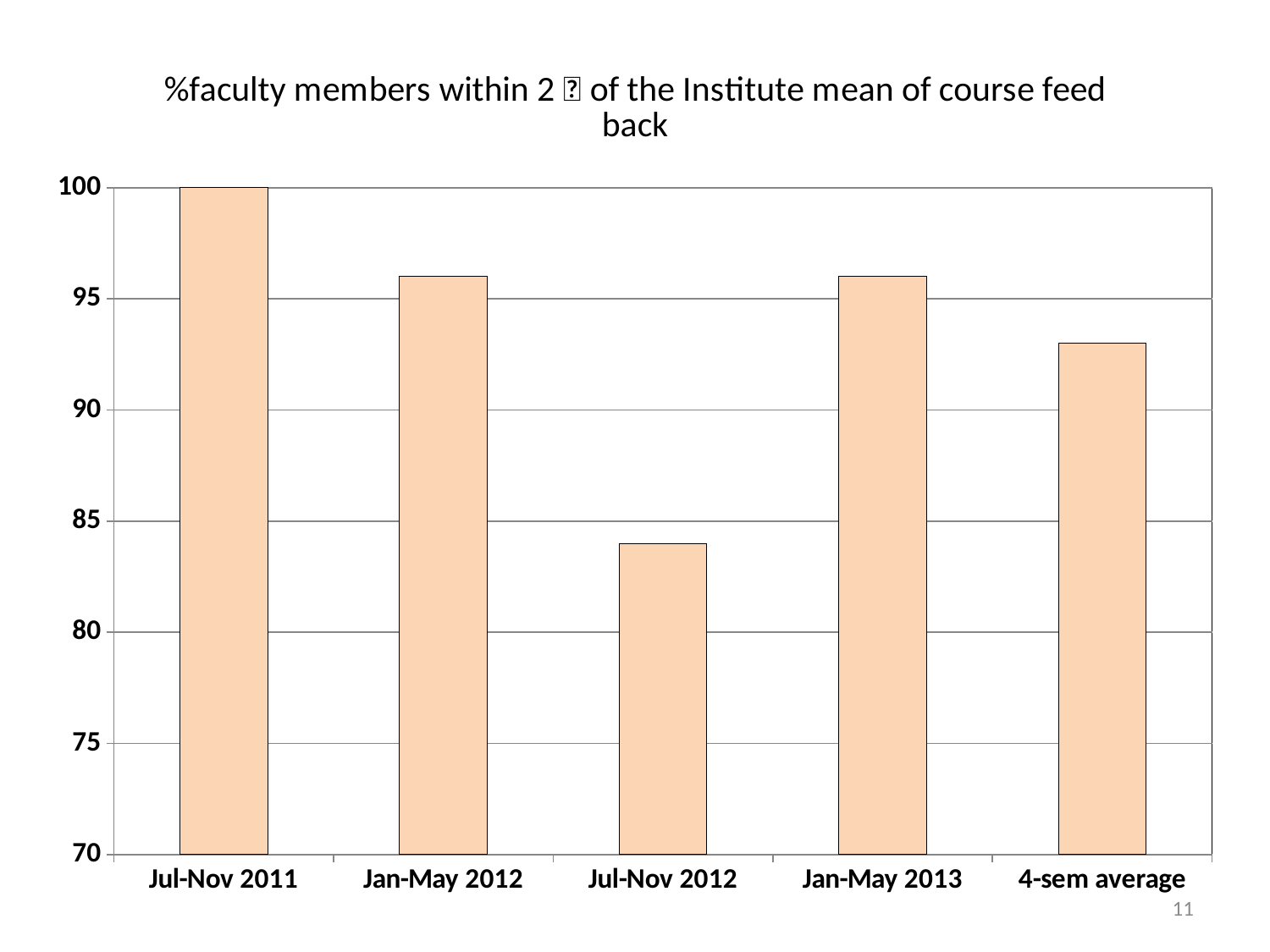

### Chart: %faculty members within 2  of the Institute mean of course feed back

| Category | % within 2 s  of Institute mean |
|---|---|
| Jul-Nov 2011 | 100.0 |
| Jan-May 2012 | 96.0 |
| Jul-Nov 2012 | 84.0 |
| Jan-May 2013 | 96.0 |
| 4-sem average | 93.0 |
11